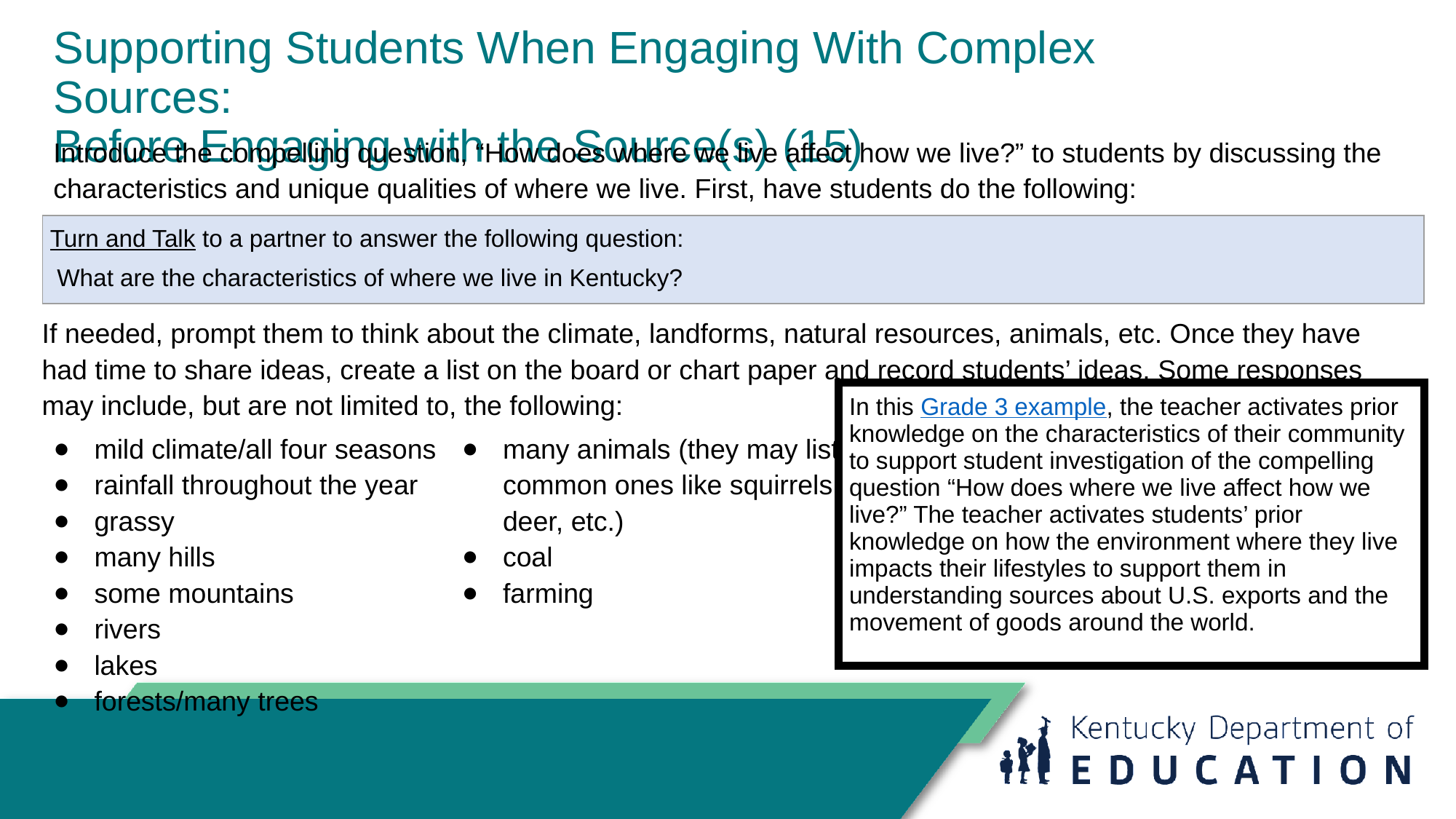

# Supporting Students When Engaging With Complex Sources:
Before Engaging with the Source(s) (15)

Introduce the compelling question, “How does where we live affect how we live?” to students by discussing the characteristics and unique qualities of where we live. First, have students do the following:
| Turn and Talk to a partner to answer the following question:  What are the characteristics of where we live in Kentucky? |
| --- |
If needed, prompt them to think about the climate, landforms, natural resources, animals, etc. Once they have had time to share ideas, create a list on the board or chart paper and record students’ ideas. Some responses may include, but are not limited to, the following:
| In this Grade 3 example, the teacher activates prior knowledge on the characteristics of their community to support student investigation of the compelling question “How does where we live affect how we live?” The teacher activates students’ prior knowledge on how the environment where they live impacts their lifestyles to support them in understanding sources about U.S. exports and the movement of goods around the world. |
| --- |
mild climate/all four seasons
rainfall throughout the year
grassy
many hills
some mountains
rivers
lakes
forests/many trees
many animals (they may list common ones like squirrels, deer, etc.)
coal
farming